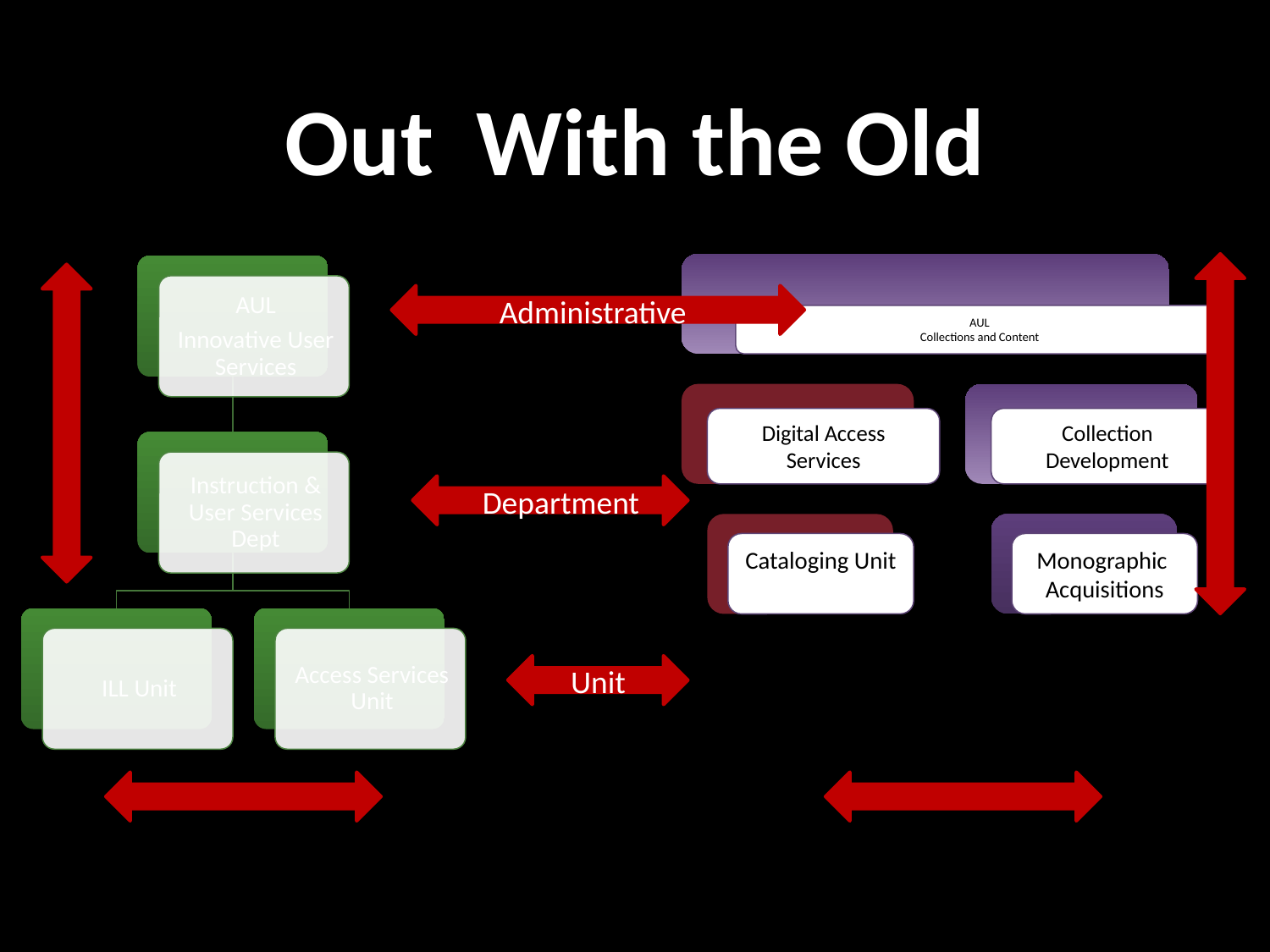

Out  With the Old
AUL
Innovative User Services
Instruction & User Services Dept
ILL Unit
Access Services Unit
AUL
Collections and Content
Digital Access Services
Cataloging Unit
Collection Development
Monographic
Acquisitions

Administrative

Department

   Unit